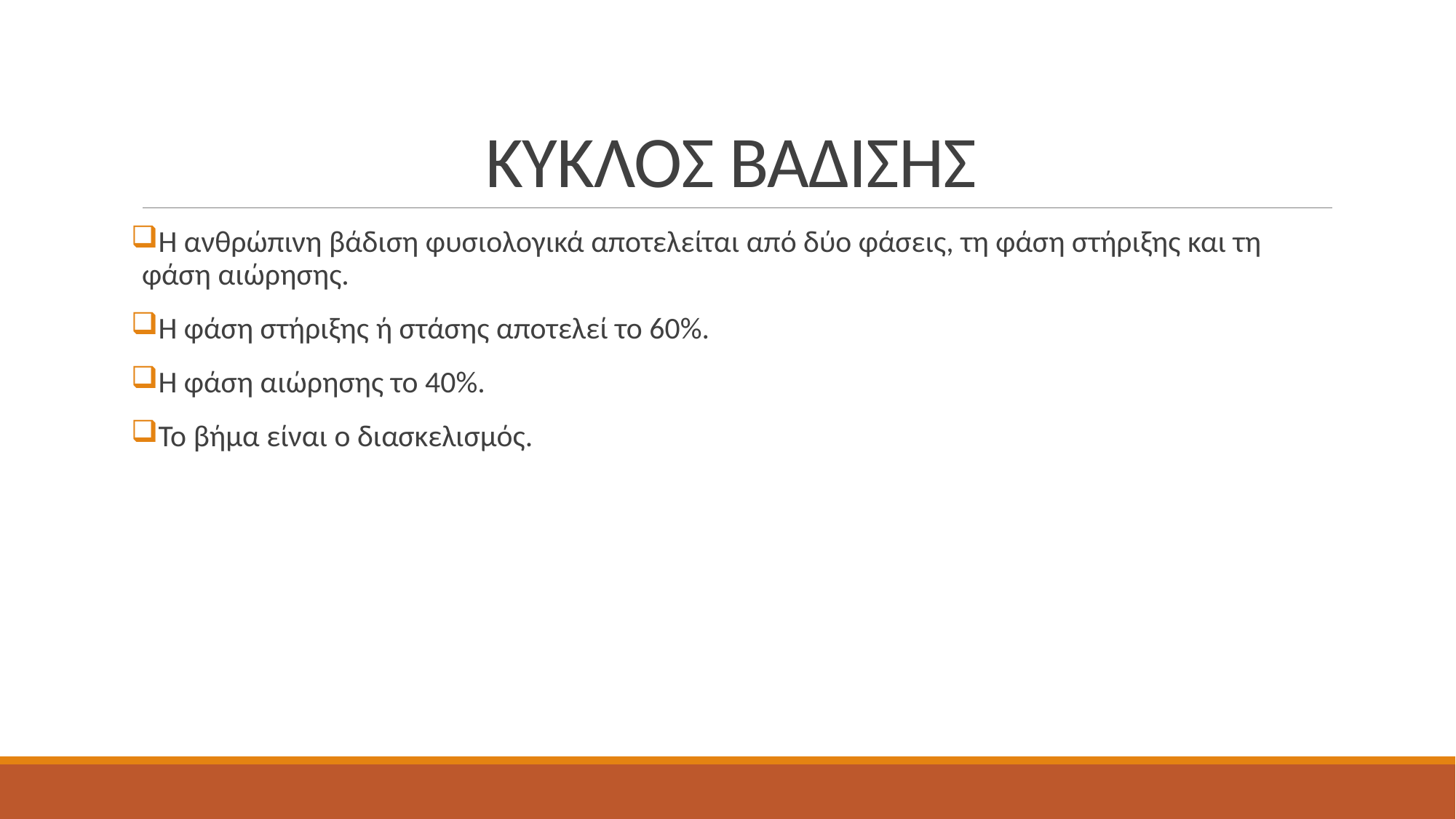

# ΚΥΚΛΟΣ ΒΑΔΙΣΗΣ
Η ανθρώπινη βάδιση φυσιολογικά αποτελείται από δύο φάσεις, τη φάση στήριξης και τη φάση αιώρησης.
Η φάση στήριξης ή στάσης αποτελεί το 60%.
Η φάση αιώρησης το 40%.
Το βήμα είναι ο διασκελισμός.